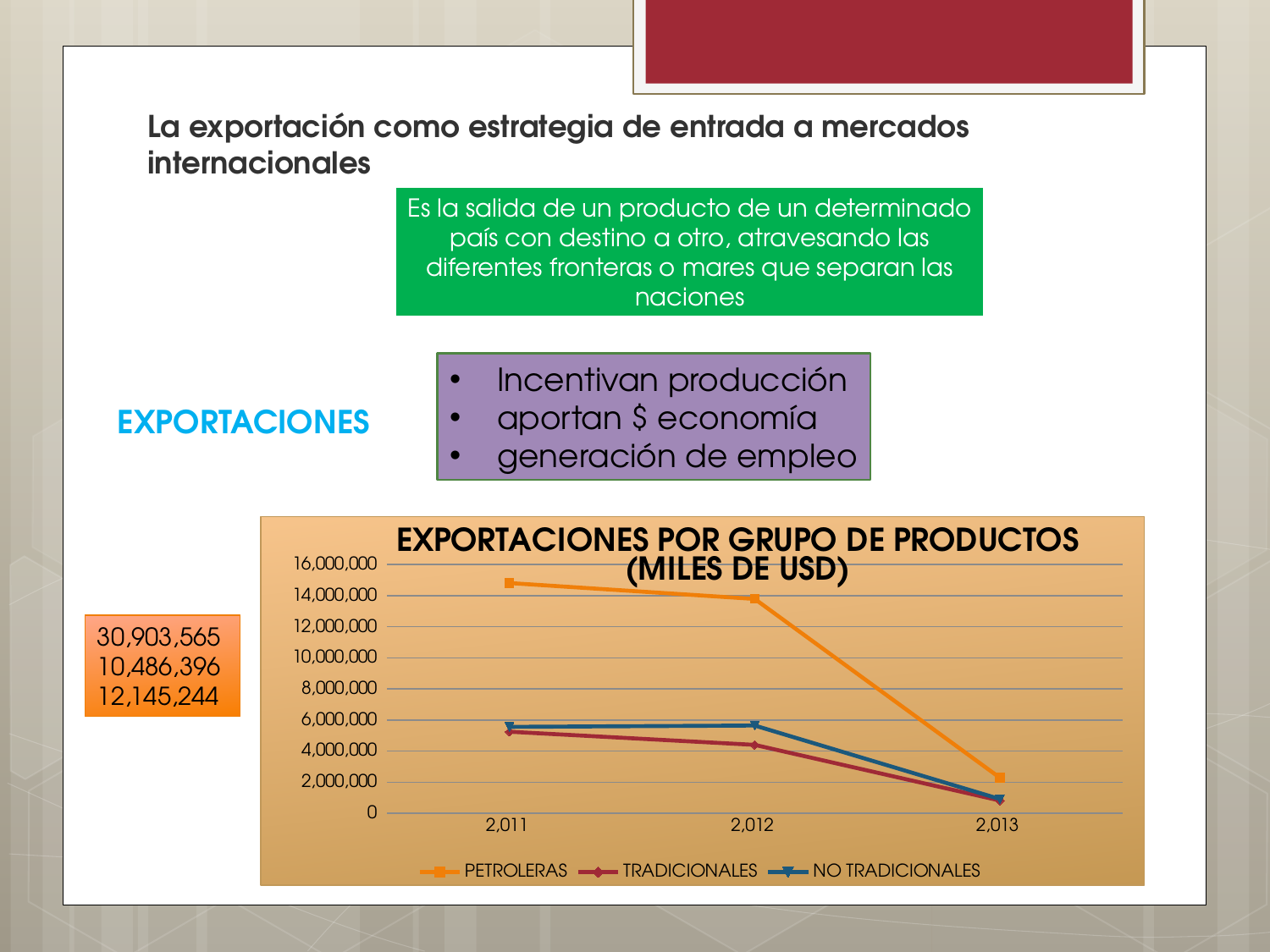

# La exportación como estrategia de entrada a mercados internacionales
Es la salida de un producto de un determinado país con destino a otro, atravesando las diferentes fronteras o mares que separan las naciones
Incentivan producción
aportan $ economía
generación de empleo
Exportaciones

### Chart: EXPORTACIONES POR GRUPO DE PRODUCTOS (MILES DE USD)

| Category | PETROLERAS | TRADICIONALES | NO TRADICIONALES  |
|---|---|---|---|
| 2011 | 14813667.88 | 5252596.07 | 5568110.37 |
| 2012 | 13791927.93 | 4407519.3 | 5652574.04 |
| 2013 | 2297968.7399999998 | 826280.3499999999 | 924559.54 |
30,903,565
10,486,396
12,145,244